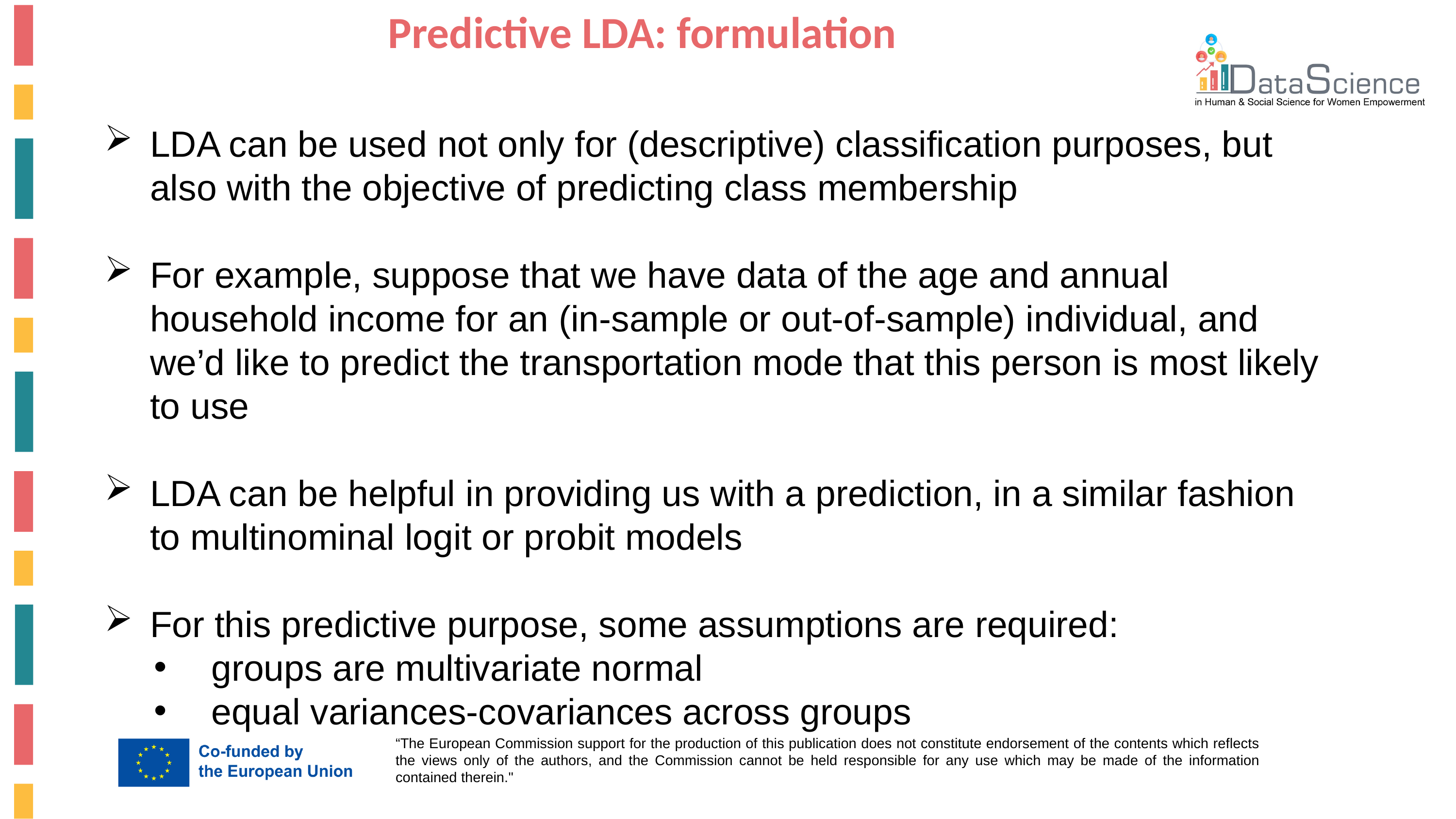

Predictive LDA: formulation
LDA can be used not only for (descriptive) classification purposes, but also with the objective of predicting class membership

For example, suppose that we have data of the age and annual household income for an (in-sample or out-of-sample) individual, and we’d like to predict the transportation mode that this person is most likely to use

LDA can be helpful in providing us with a prediction, in a similar fashion to multinominal logit or probit models

For this predictive purpose, some assumptions are required:
groups are multivariate normal
equal variances-covariances across groups